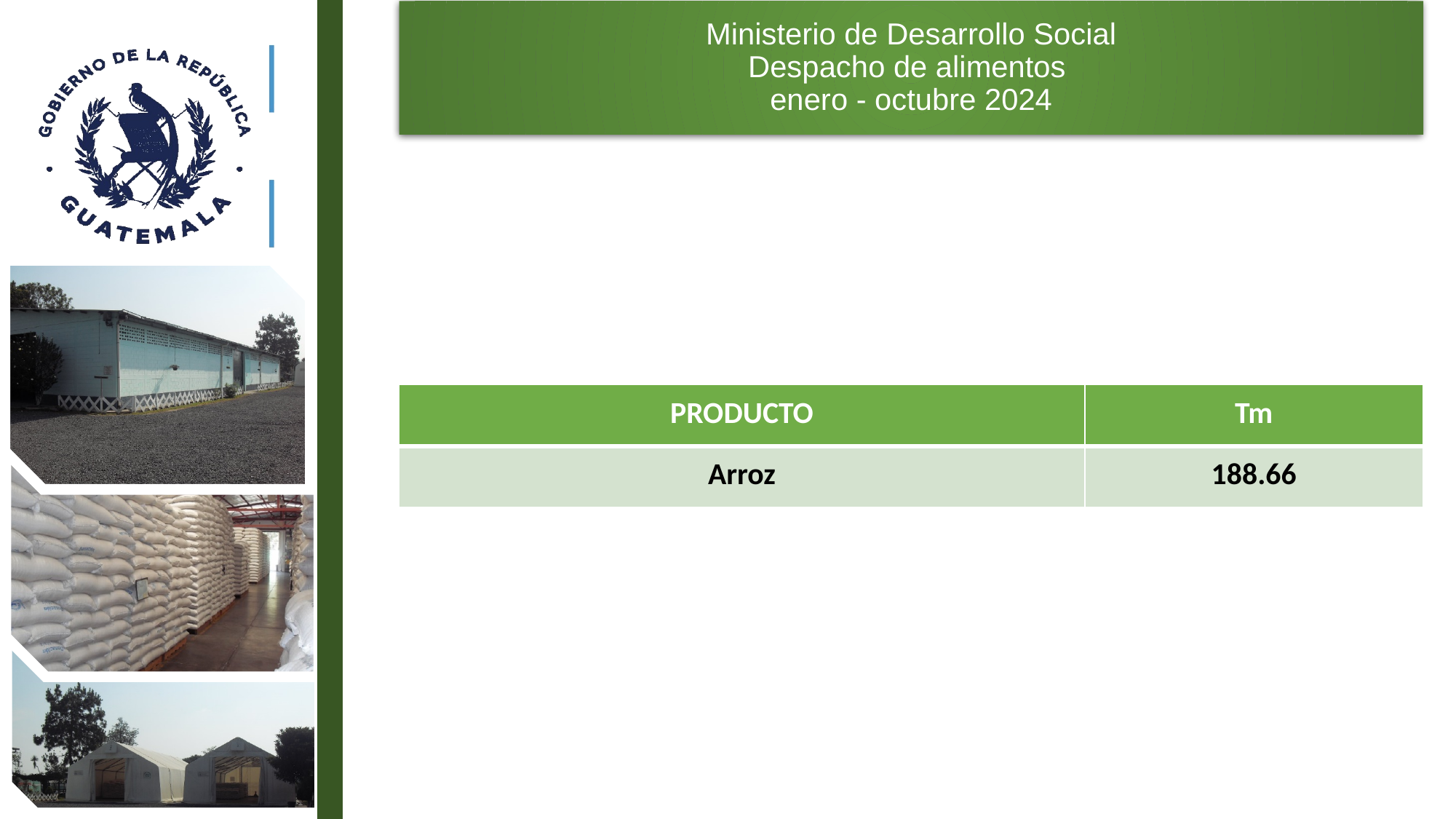

Ministerio de Desarrollo Social
Despacho de alimentos
enero - octubre 2024
| PRODUCTO | Tm |
| --- | --- |
| Arroz | 188.66 |
8